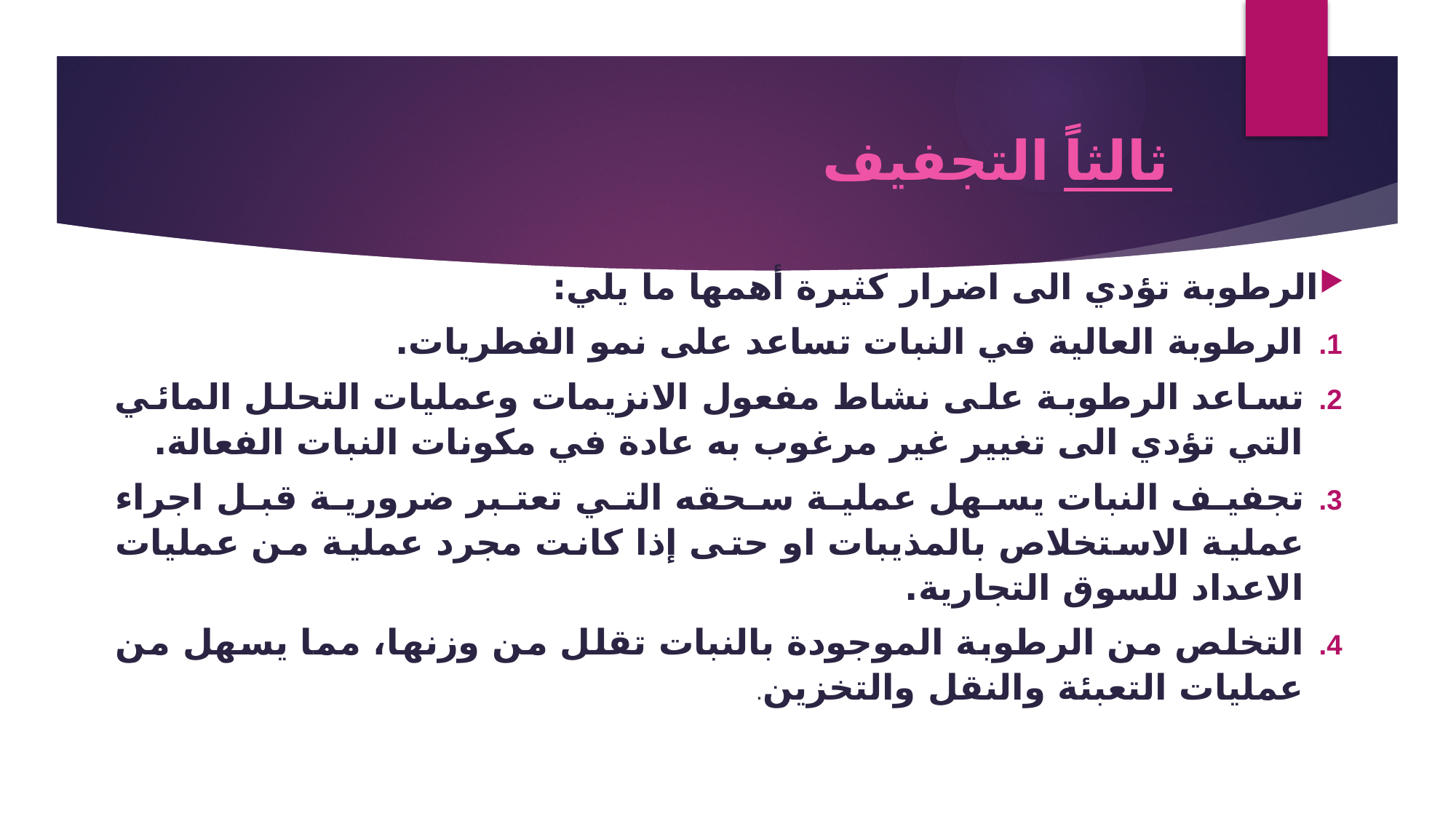

# ثالثاً التجفيف
الرطوبة تؤدي الى اضرار كثيرة أهمها ما يلي:
الرطوبة العالية في النبات تساعد على نمو الفطريات.
تساعد الرطوبة على نشاط مفعول الانزيمات وعمليات التحلل المائي التي تؤدي الى تغيير غير مرغوب به عادة في مكونات النبات الفعالة.
تجفيف النبات يسهل عملية سحقه التي تعتبر ضرورية قبل اجراء عملية الاستخلاص بالمذيبات او حتى إذا كانت مجرد عملية من عمليات الاعداد للسوق التجارية.
التخلص من الرطوبة الموجودة بالنبات تقلل من وزنها، مما يسهل من عمليات التعبئة والنقل والتخزين.